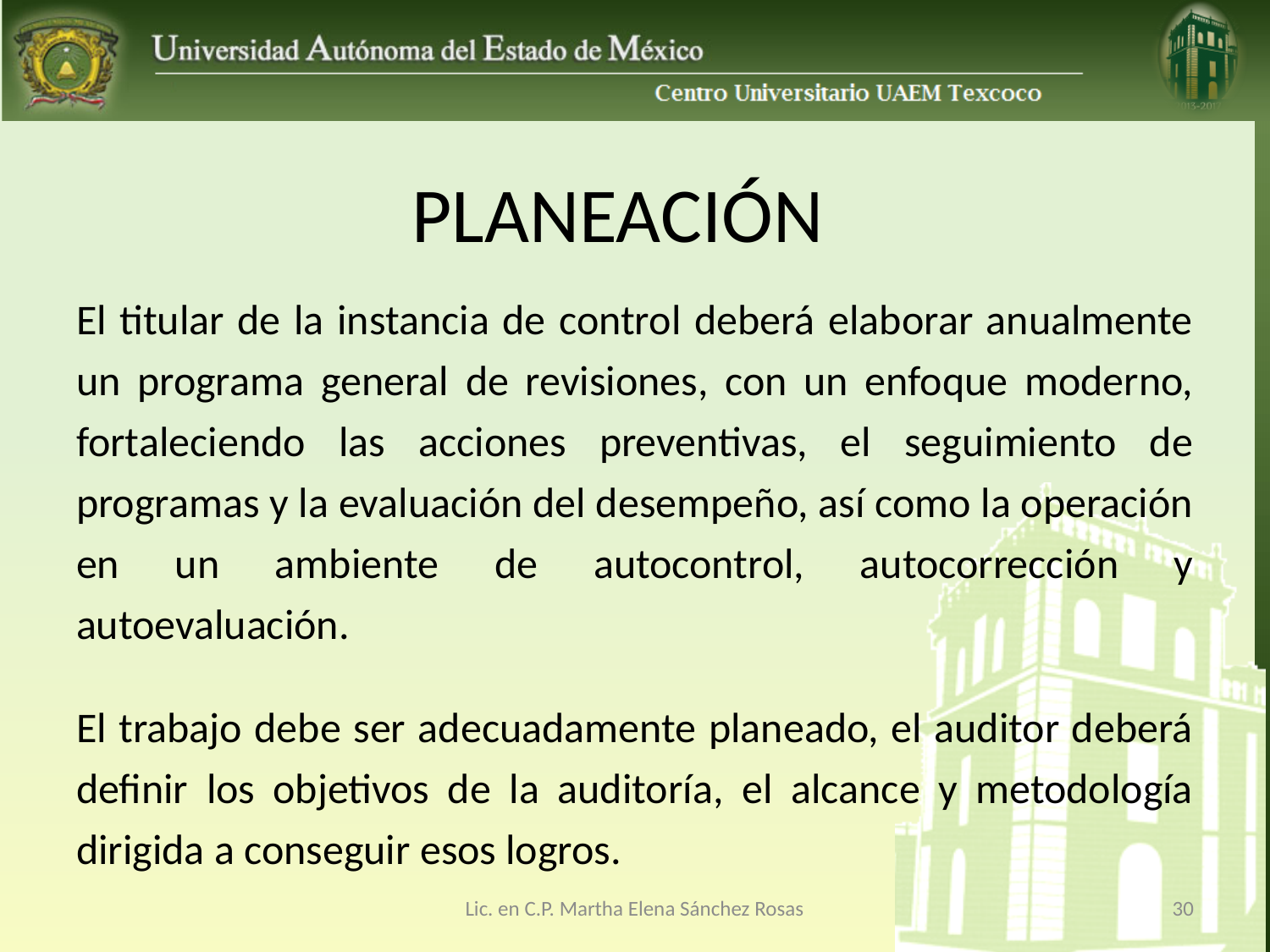

# PLANEACIÓN
El titular de la instancia de control deberá elaborar anualmente un programa general de revisiones, con un enfoque moderno, fortaleciendo las acciones preventivas, el seguimiento de programas y la evaluación del desempeño, así como la operación en un ambiente de autocontrol, autocorrección y autoevaluación.
El trabajo debe ser adecuadamente planeado, el auditor deberá definir los objetivos de la auditoría, el alcance y metodología dirigida a conseguir esos logros.
Lic. en C.P. Martha Elena Sánchez Rosas
30